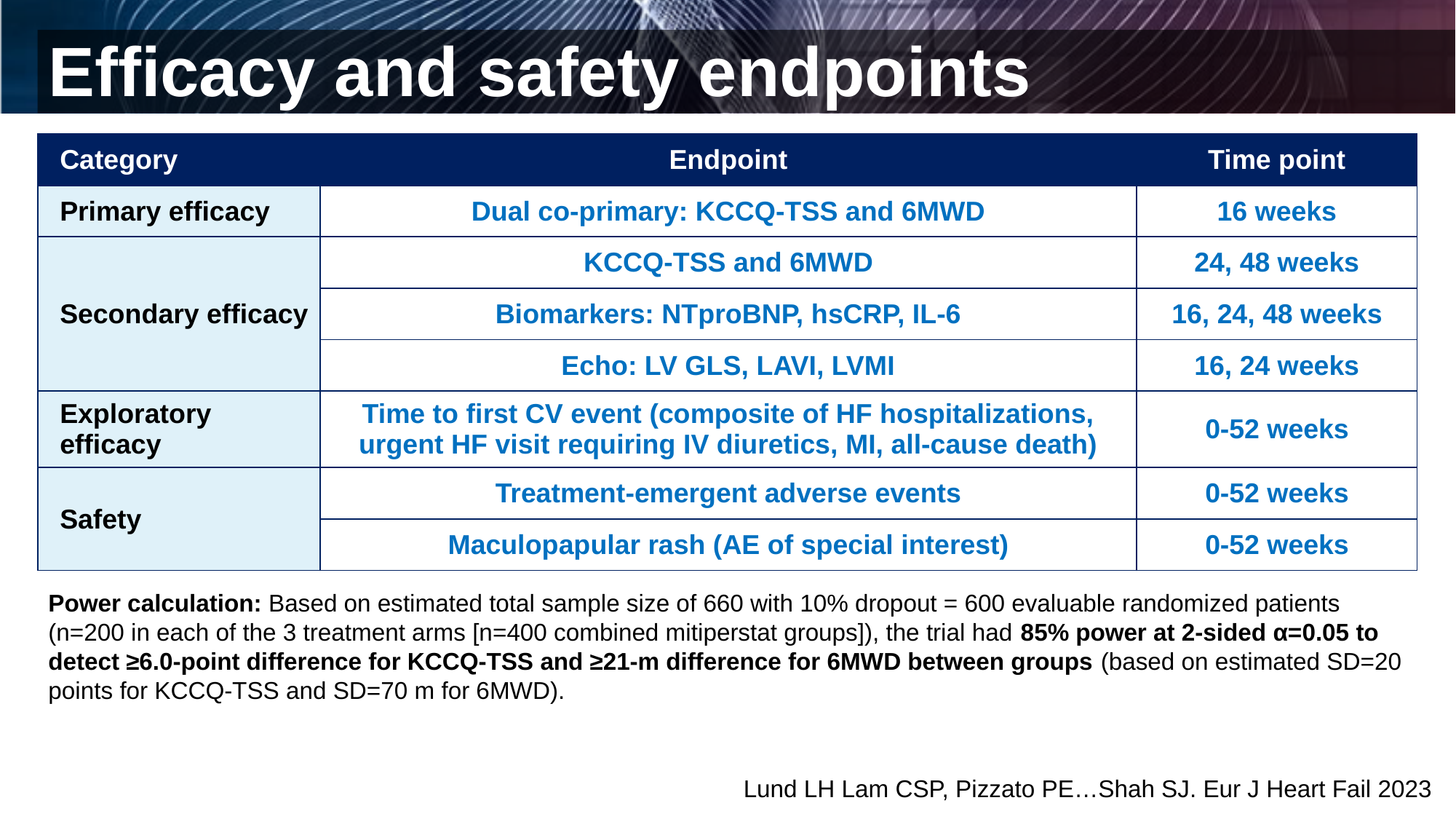

# Efficacy and safety endpoints
| Category | Endpoint | Time point |
| --- | --- | --- |
| Primary efficacy | Dual co-primary: KCCQ-TSS and 6MWD | 16 weeks |
| Secondary efficacy | KCCQ-TSS and 6MWD | 24, 48 weeks |
|  | Biomarkers: NTproBNP, hsCRP, IL-6 | 16, 24, 48 weeks |
|  | Echo: LV GLS, LAVI, LVMI | 16, 24 weeks |
| Exploratory efficacy | Time to first CV event (composite of HF hospitalizations, urgent HF visit requiring IV diuretics, MI, all-cause death) | 0-52 weeks |
| Safety | Treatment-emergent adverse events | 0-52 weeks |
|  | Maculopapular rash (AE of special interest) | 0-52 weeks |
Power calculation: Based on estimated total sample size of 660 with 10% dropout = 600 evaluable randomized patients (n=200 in each of the 3 treatment arms [n=400 combined mitiperstat groups]), the trial had 85% power at 2-sided α=0.05 to detect ≥6.0-point difference for KCCQ-TSS and ≥21-m difference for 6MWD between groups (based on estimated SD=20 points for KCCQ-TSS and SD=70 m for 6MWD).

Lund LH Lam CSP, Pizzato PE…Shah SJ. Eur J Heart Fail 2023